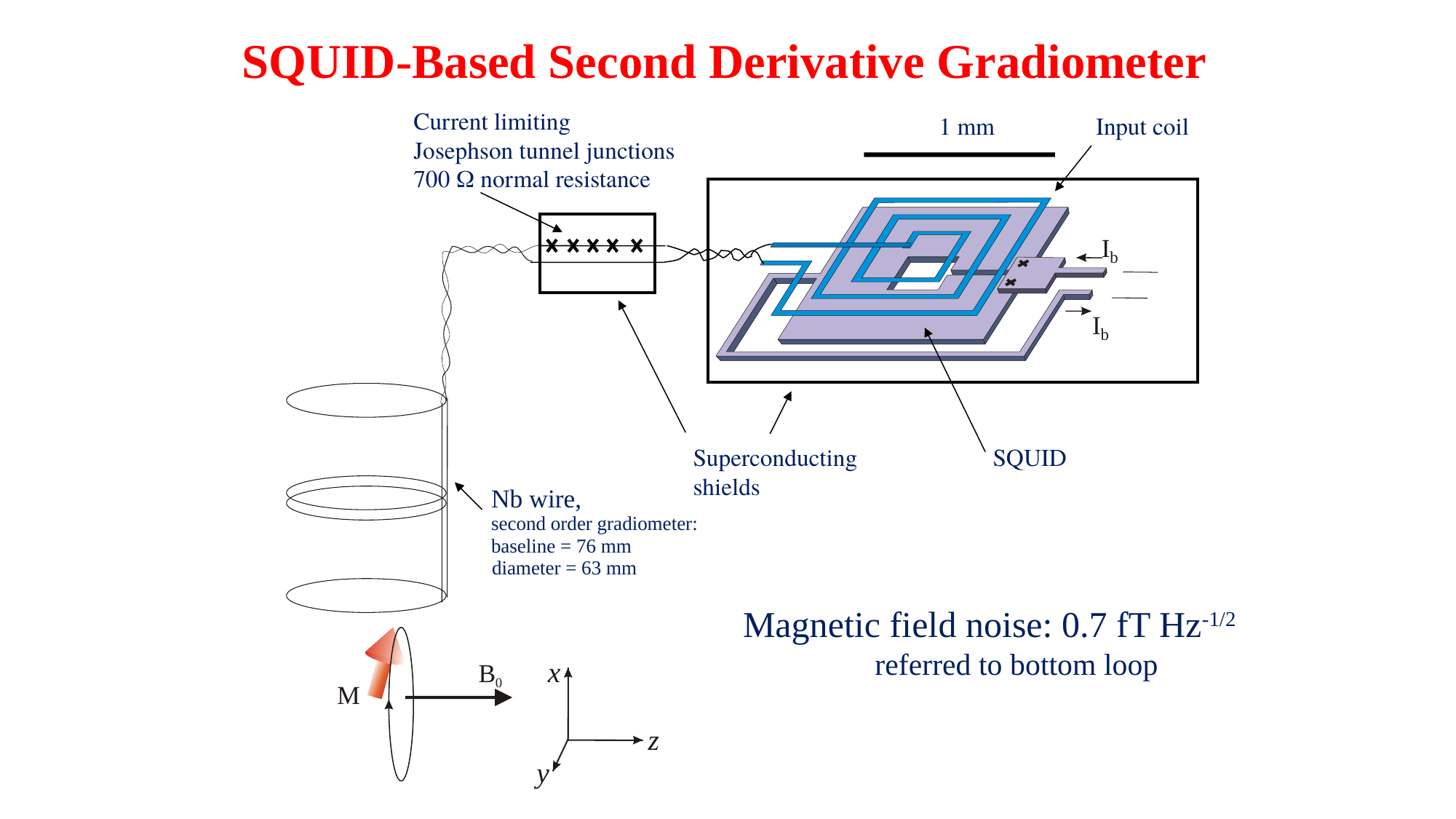

SQUID-Based Second Derivative Gradiometer
Current limiting
Josephson tunnel junctions
700 Ω normal resistance
1 mm
Input coil

I

b

I

b

Superconducting
shields
SQUID

Nb wire,
second order gradiometer:
baseline = 76 mm
diameter = 63 mm
Magnetic field noise: 0.7 fT Hz-1/2
	referred to bottom loop

B

0
M

x

z

y